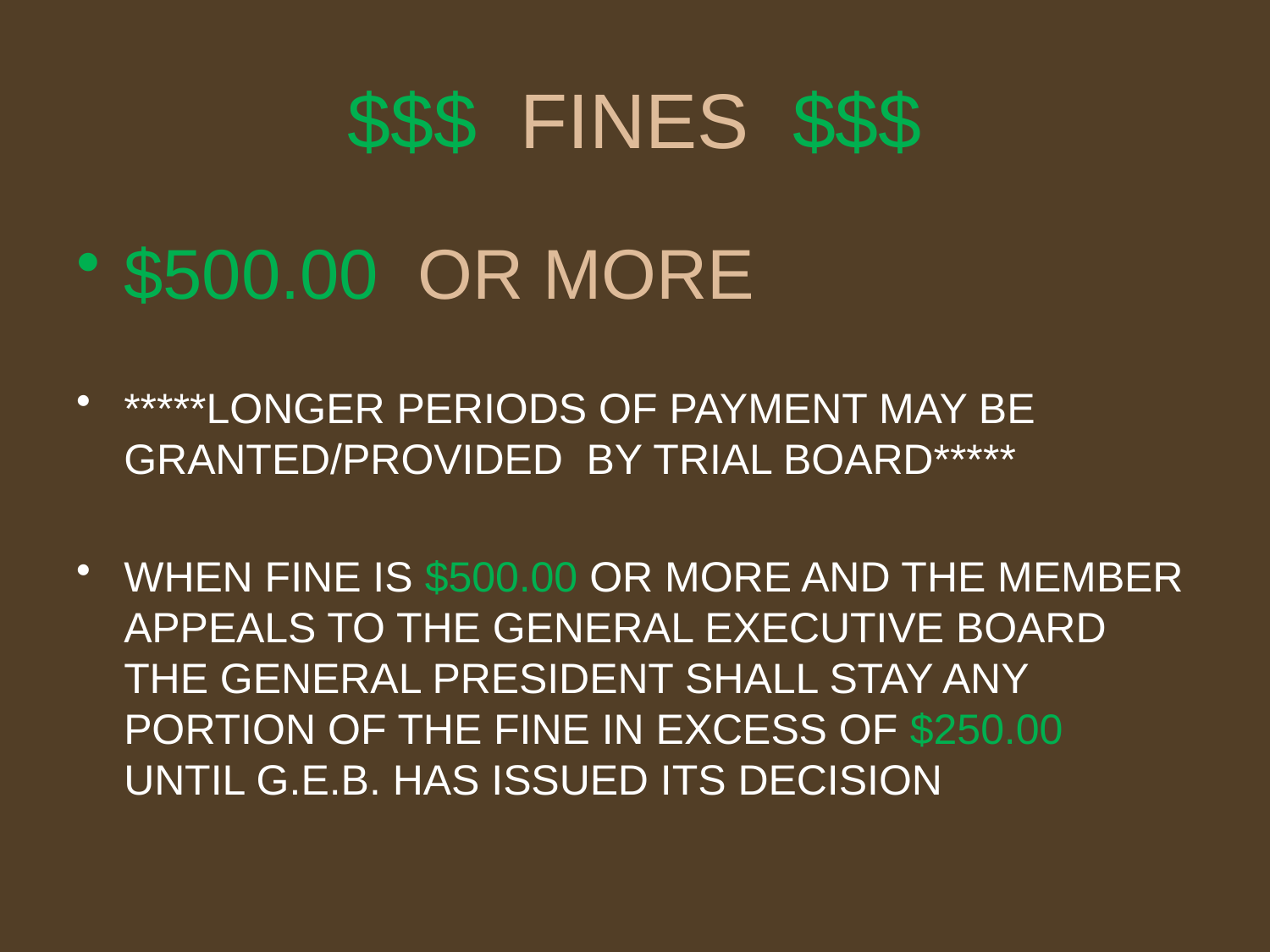

# $$$  FINES  $$$
$500.00  OR MORE

*****LONGER PERIODS OF PAYMENT MAY BE GRANTED/PROVIDED  BY TRIAL BOARD*****

WHEN FINE IS $500.00 OR MORE AND THE MEMBER APPEALS TO THE GENERAL EXECUTIVE BOARD THE GENERAL PRESIDENT SHALL STAY ANY PORTION OF THE FINE IN EXCESS OF $250.00 UNTIL G.E.B. HAS ISSUED ITS DECISION